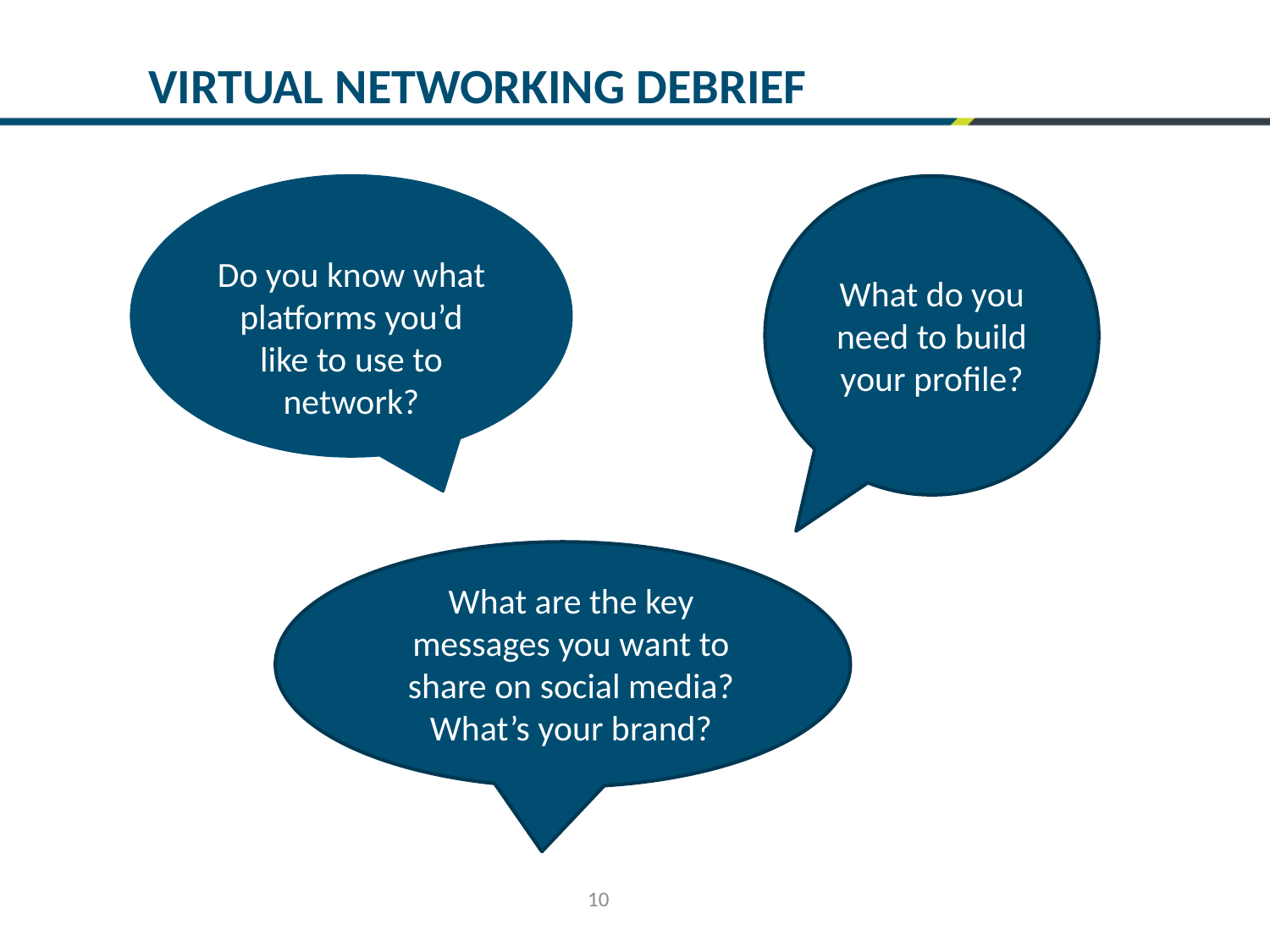

VIRTUAL NETWORKING DEBRIEF

Do you know what platforms you’d like to use to network?
What do you need to build your profile?

What are the key messages you want to share on social media? What’s your brand?
10